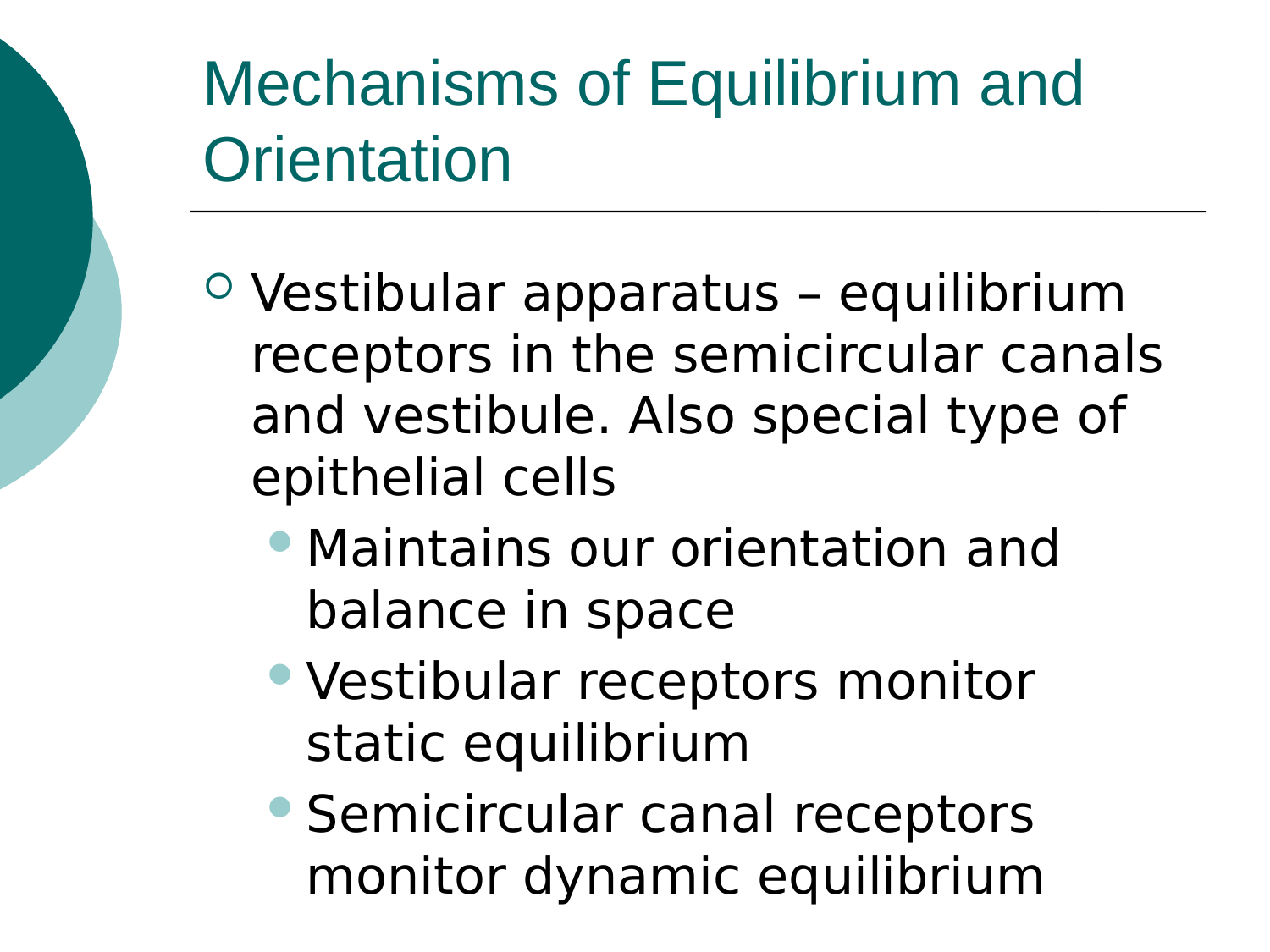

# Mechanisms of Equilibrium and Orientation
Vestibular apparatus – equilibrium receptors in the semicircular canals and vestibule. Also special type of epithelial cells
Maintains our orientation and balance in space
Vestibular receptors monitor static equilibrium
Semicircular canal receptors monitor dynamic equilibrium